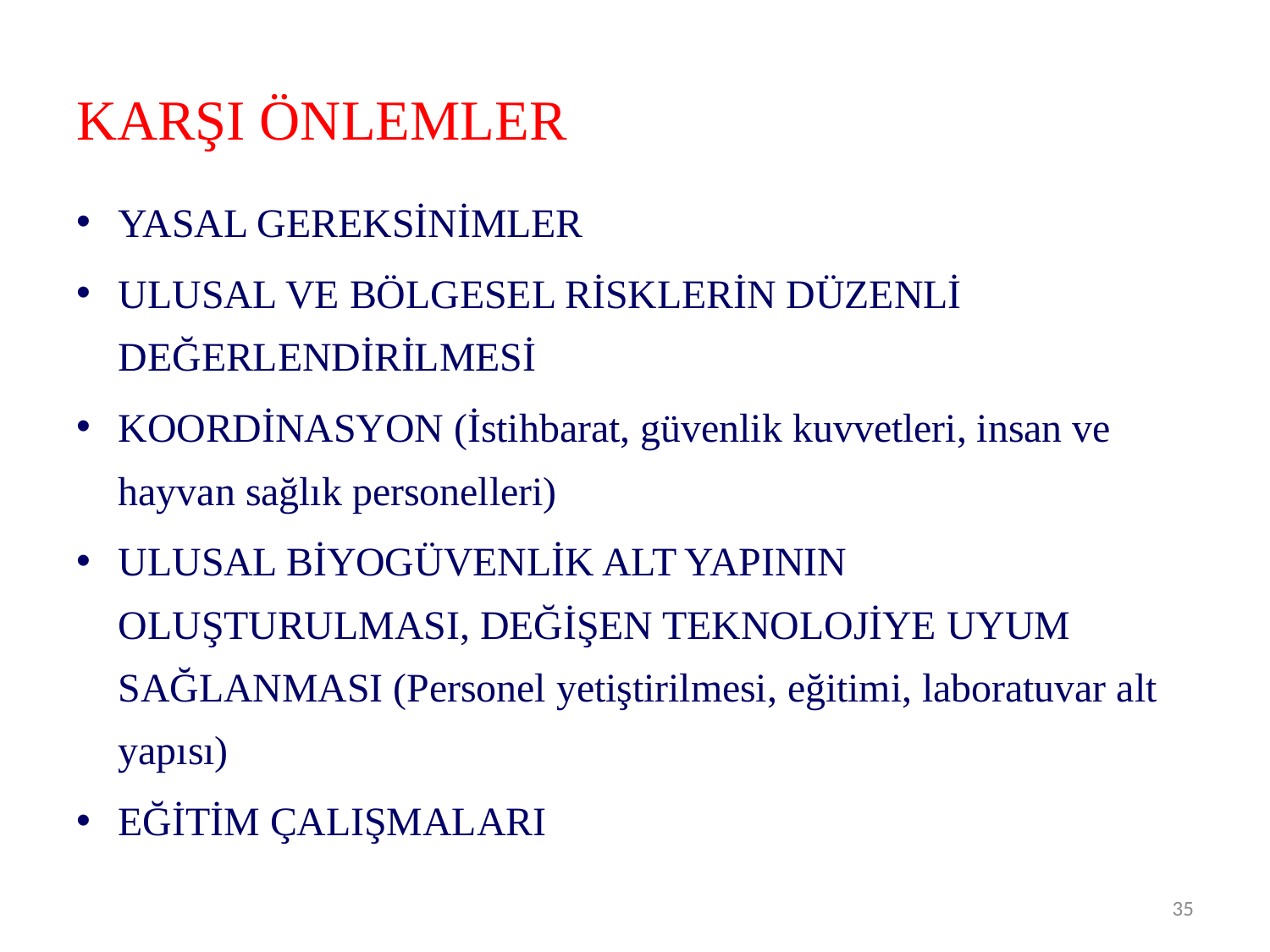

# KARŞI ÖNLEMLER
YASAL GEREKSİNİMLER
ULUSAL VE BÖLGESEL RİSKLERİN DÜZENLİ DEĞERLENDİRİLMESİ
KOORDİNASYON (İstihbarat, güvenlik kuvvetleri, insan ve hayvan sağlık personelleri)
ULUSAL BİYOGÜVENLİK ALT YAPININ OLUŞTURULMASI, DEĞİŞEN TEKNOLOJİYE UYUM SAĞLANMASI (Personel yetiştirilmesi, eğitimi, laboratuvar alt yapısı)
EĞİTİM ÇALIŞMALARI

35